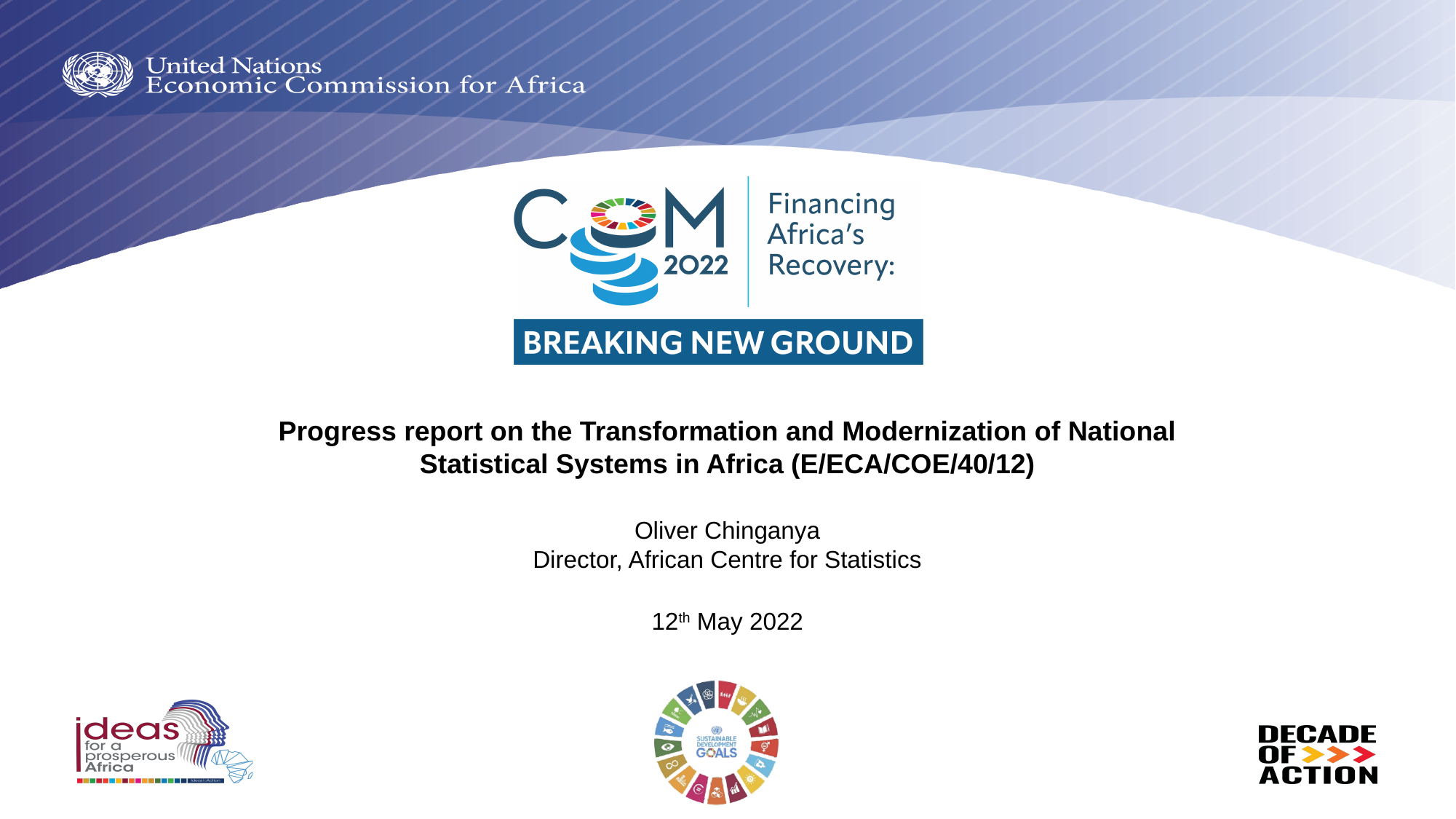

Progress report on the Transformation and Modernization of National Statistical Systems in Africa (E/ECA/COE/40/12)
Oliver Chinganya
Director, African Centre for Statistics
12th May 2022